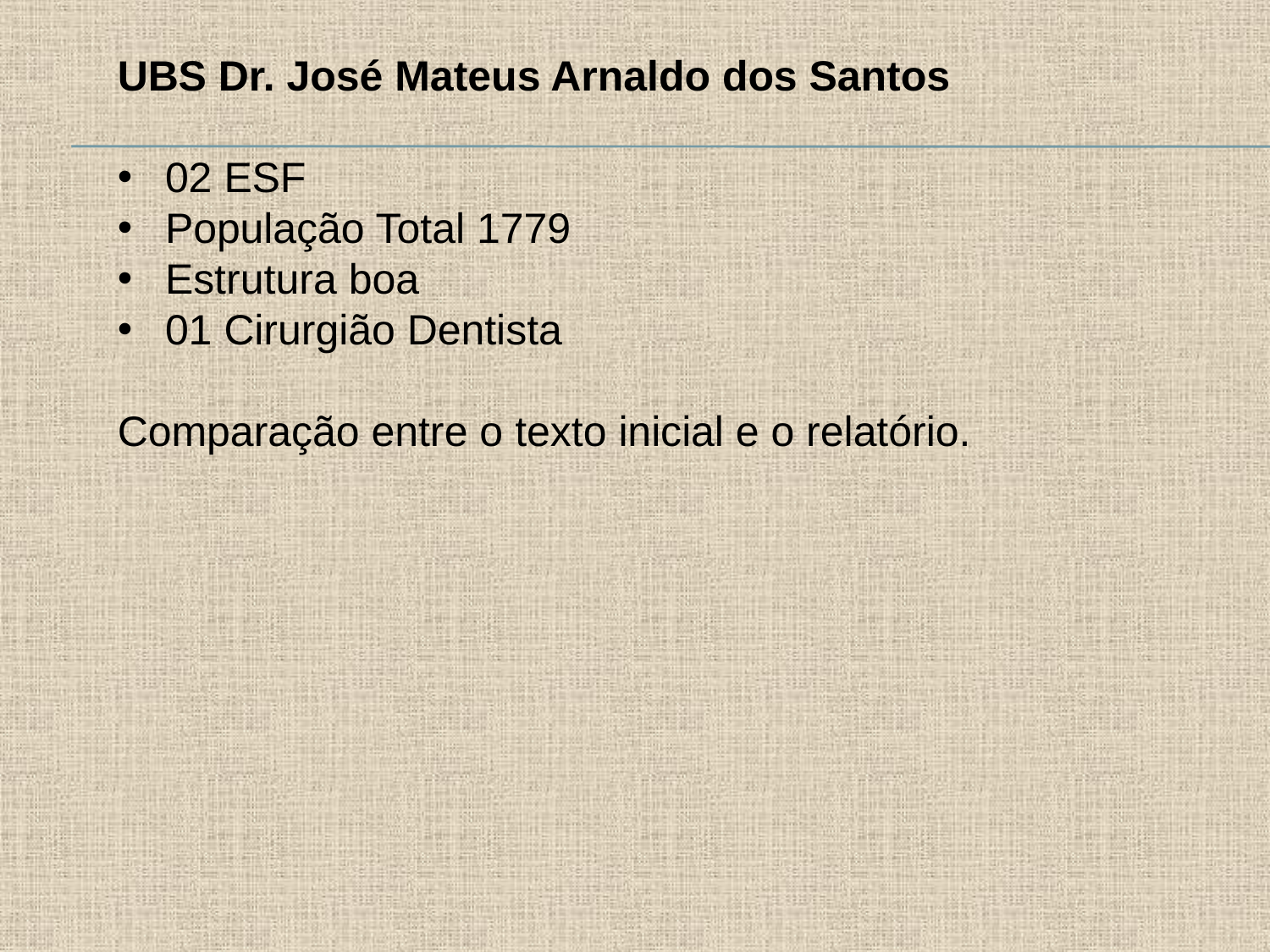

UBS Dr. José Mateus Arnaldo dos Santos

02 ESF
População Total 1779
Estrutura boa
01 Cirurgião Dentista

Comparação entre o texto inicial e o relatório.